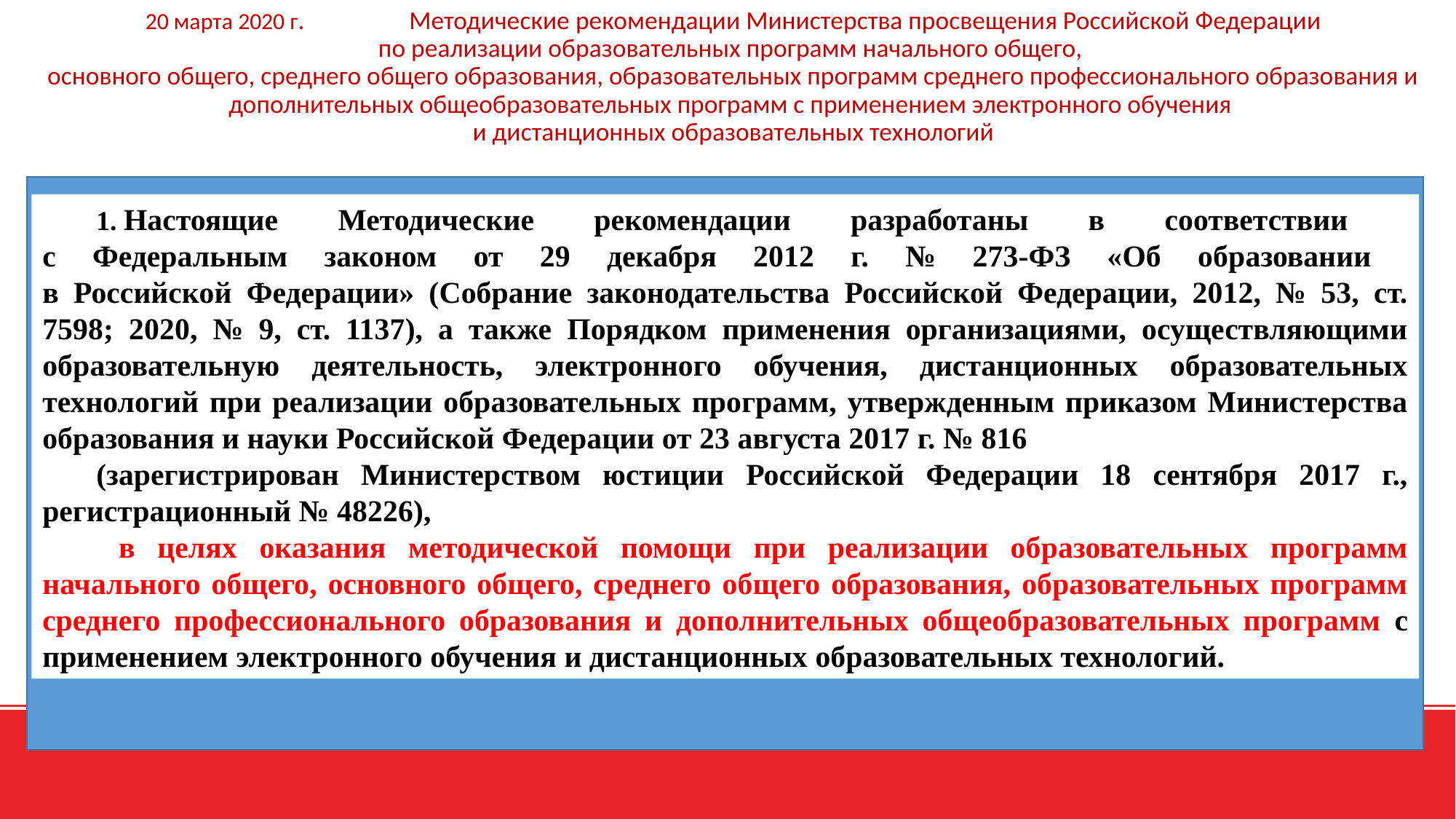

# 20 марта 2020 г.                  Методические рекомендации Министерства просвещения Российской Федерации по реализации образовательных программ начального общего, основного общего, среднего общего образования, образовательных программ среднего профессионального образования и дополнительных общеобразовательных программ с применением электронного обучения и дистанционных образовательных технологий

1. Настоящие Методические рекомендации разработаны в соответствии
с Федеральным законом от 29 декабря 2012 г. № 273-ФЗ «Об образовании
в Российской Федерации» (Собрание законодательства Российской Федерации, 2012, № 53, ст. 7598; 2020, № 9, ст. 1137), а также Порядком применения организациями, осуществляющими образовательную деятельность, электронного обучения, дистанционных образовательных технологий при реализации образовательных программ, утвержденным приказом Министерства образования и науки Российской Федерации от 23 августа 2017 г. № 816
(зарегистрирован Министерством юстиции Российской Федерации 18 сентября 2017 г., регистрационный № 48226),
 в целях оказания методической помощи при реализации образовательных программ начального общего, основного общего, среднего общего образования, образовательных программ среднего профессионального образования и дополнительных общеобразовательных программ с применением электронного обучения и дистанционных образовательных технологий.